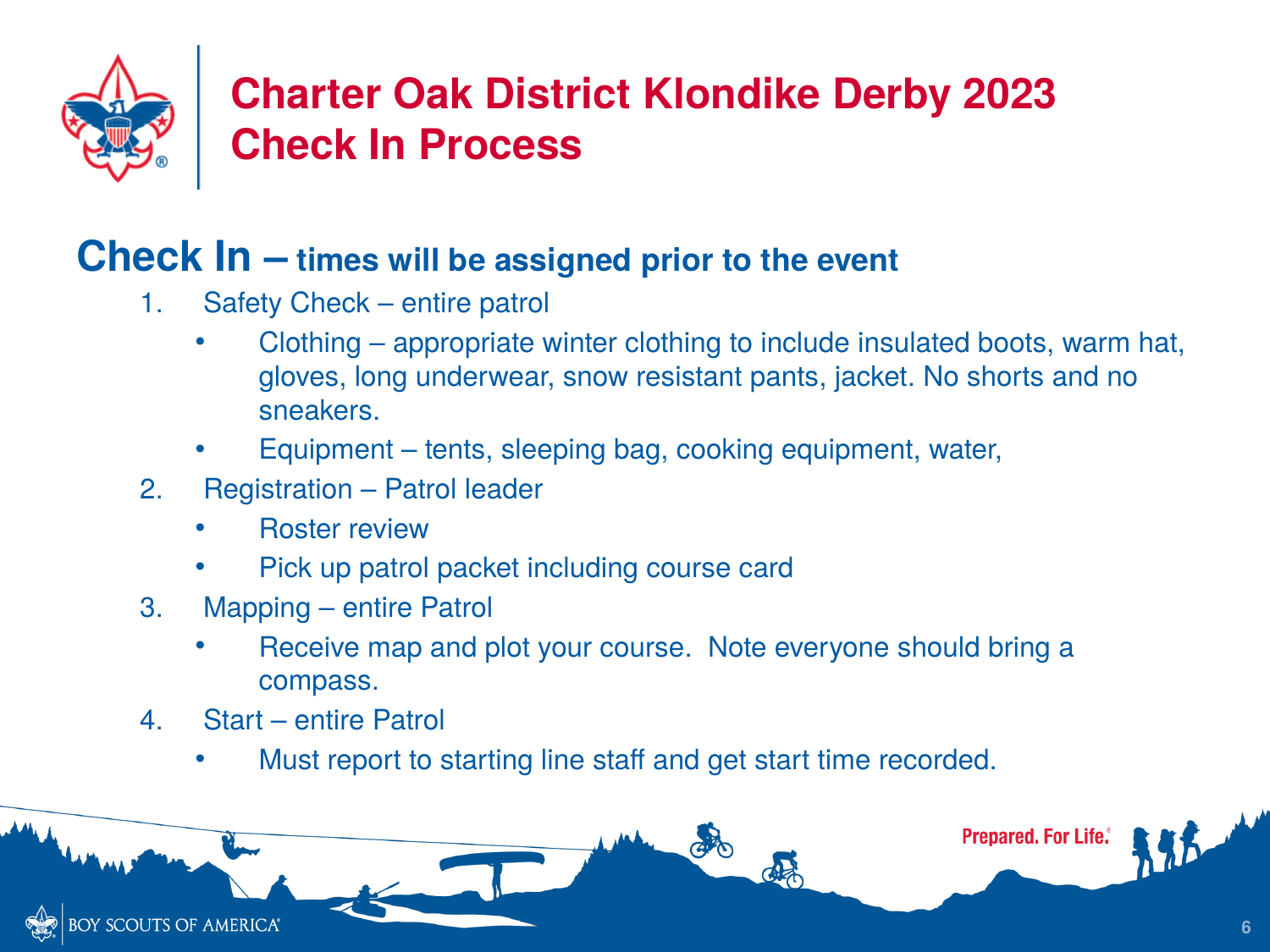

# Charter Oak District Klondike Derby 2023 Check In Process
Check In – times will be assigned prior to the event
Safety Check – entire patrol
Clothing – appropriate winter clothing to include insulated boots, warm hat, gloves, long underwear, snow resistant pants, jacket. No shorts and no sneakers.
Equipment – tents, sleeping bag, cooking equipment, water,
Registration – Patrol leader
Roster review
Pick up patrol packet including course card
Mapping – entire Patrol
Receive map and plot your course.  Note everyone should bring a compass.
Start – entire Patrol
Must report to starting line staff and get start time recorded.

6